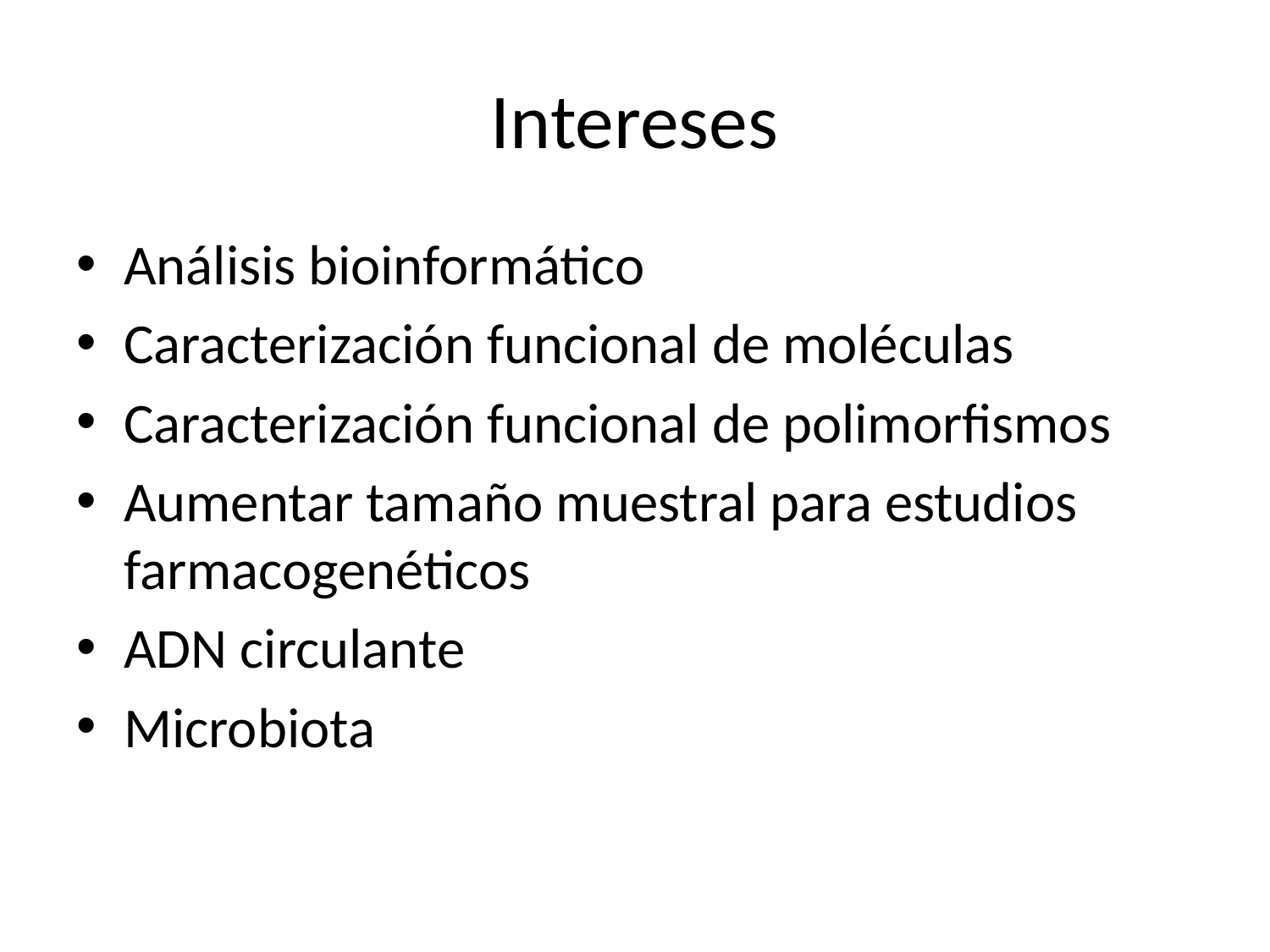

# Intereses
Análisis bioinformático
Caracterización funcional de moléculas
Caracterización funcional de polimorfismos
Aumentar tamaño muestral para estudios farmacogenéticos
ADN circulante
Microbiota